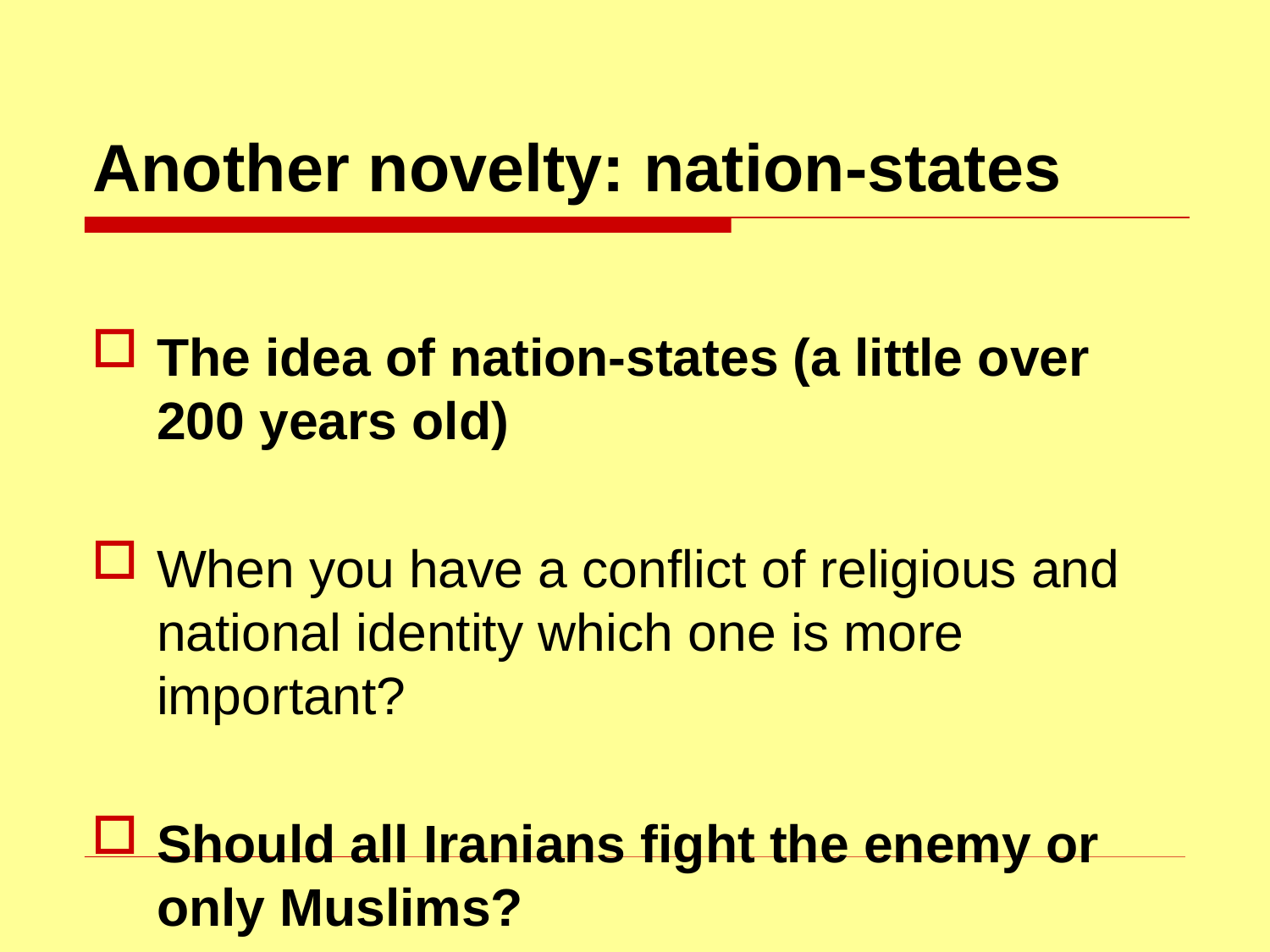

# Another novelty: nation-states

The idea of nation-states (a little over 200 years old)

When you have a conflict of religious and national identity which one is more important?

Should all Iranians fight the enemy or only Muslims?